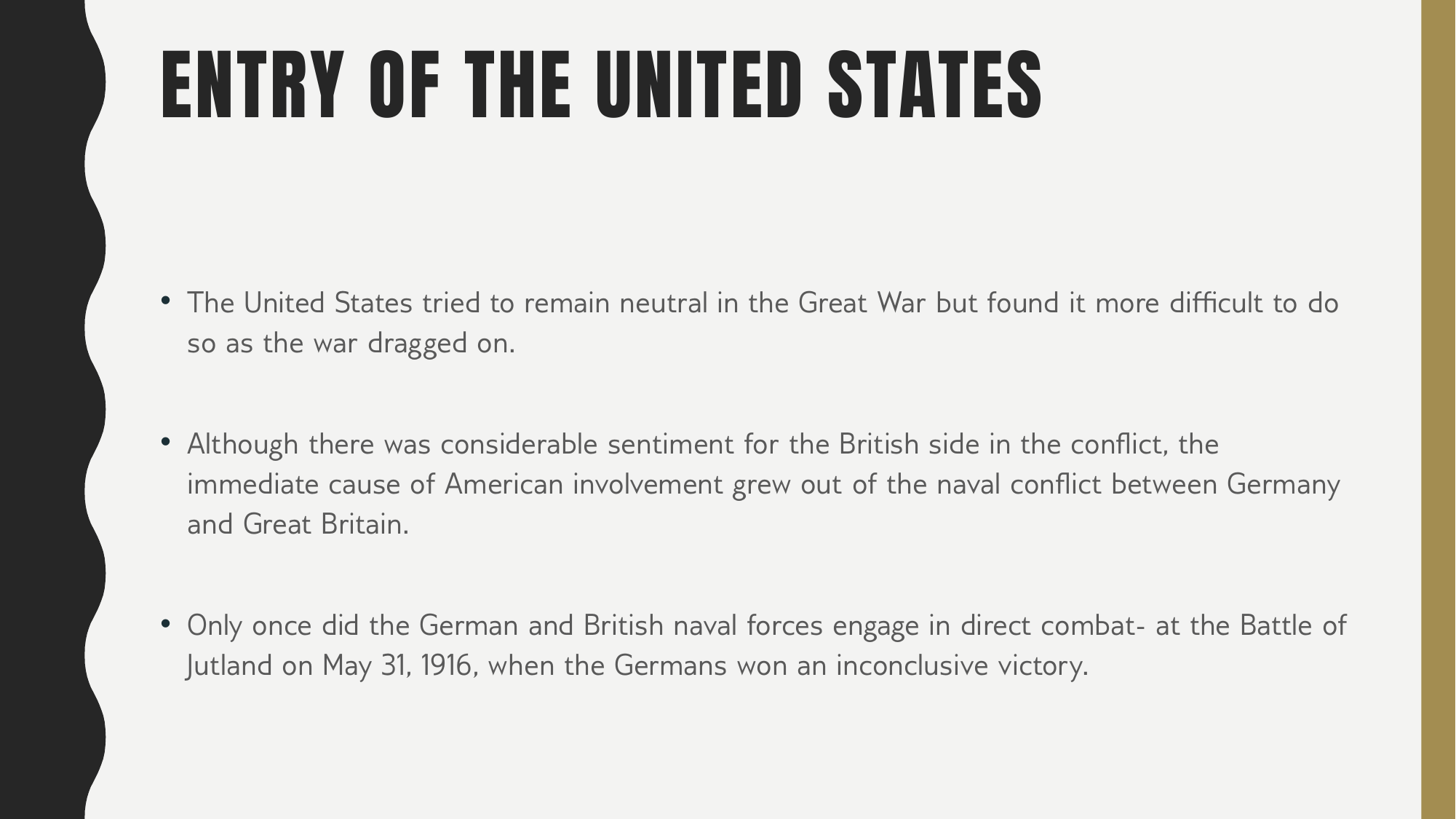

# Entry of the United States
The United States tried to remain neutral in the Great War but found it more difficult to do so as the war dragged on.

Although there was considerable sentiment for the British side in the conflict, the immediate cause of American involvement grew out of the naval conflict between Germany and Great Britain.

Only once did the German and British naval forces engage in direct combat- at the Battle of Jutland on May 31, 1916, when the Germans won an inconclusive victory.